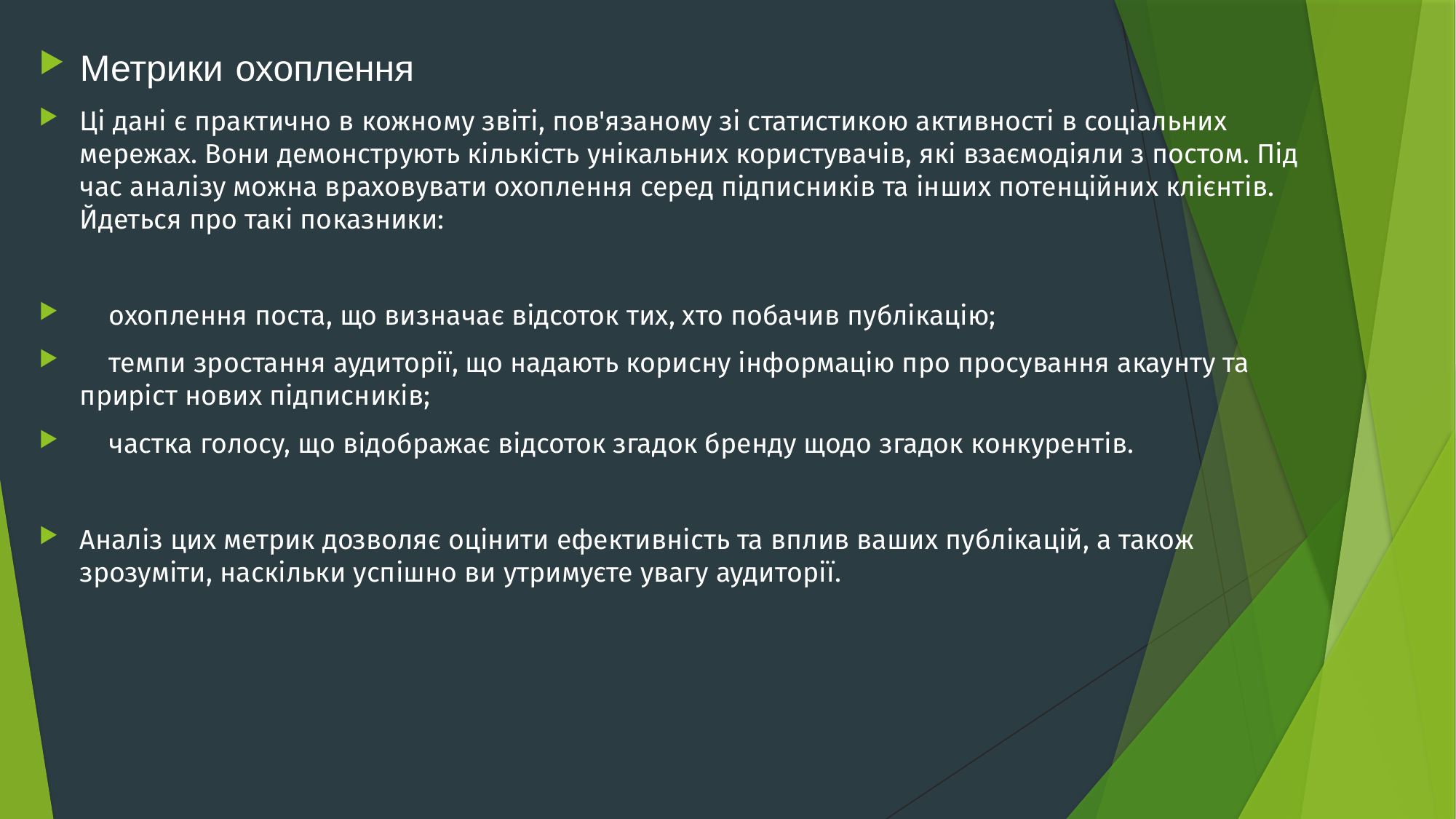

#
Метрики охоплення
Ці дані є практично в кожному звіті, пов'язаному зі статистикою активності в соціальних мережах. Вони демонструють кількість унікальних користувачів, які взаємодіяли з постом. Під час аналізу можна враховувати охоплення серед підписників та інших потенційних клієнтів. Йдеться про такі показники:

    охоплення поста, що визначає відсоток тих, хто побачив публікацію;
    темпи зростання аудиторії, що надають корисну інформацію про просування акаунту та приріст нових підписників;
    частка голосу, що відображає відсоток згадок бренду щодо згадок конкурентів.

Аналіз цих метрик дозволяє оцінити ефективність та вплив ваших публікацій, а також зрозуміти, наскільки успішно ви утримуєте увагу аудиторії.